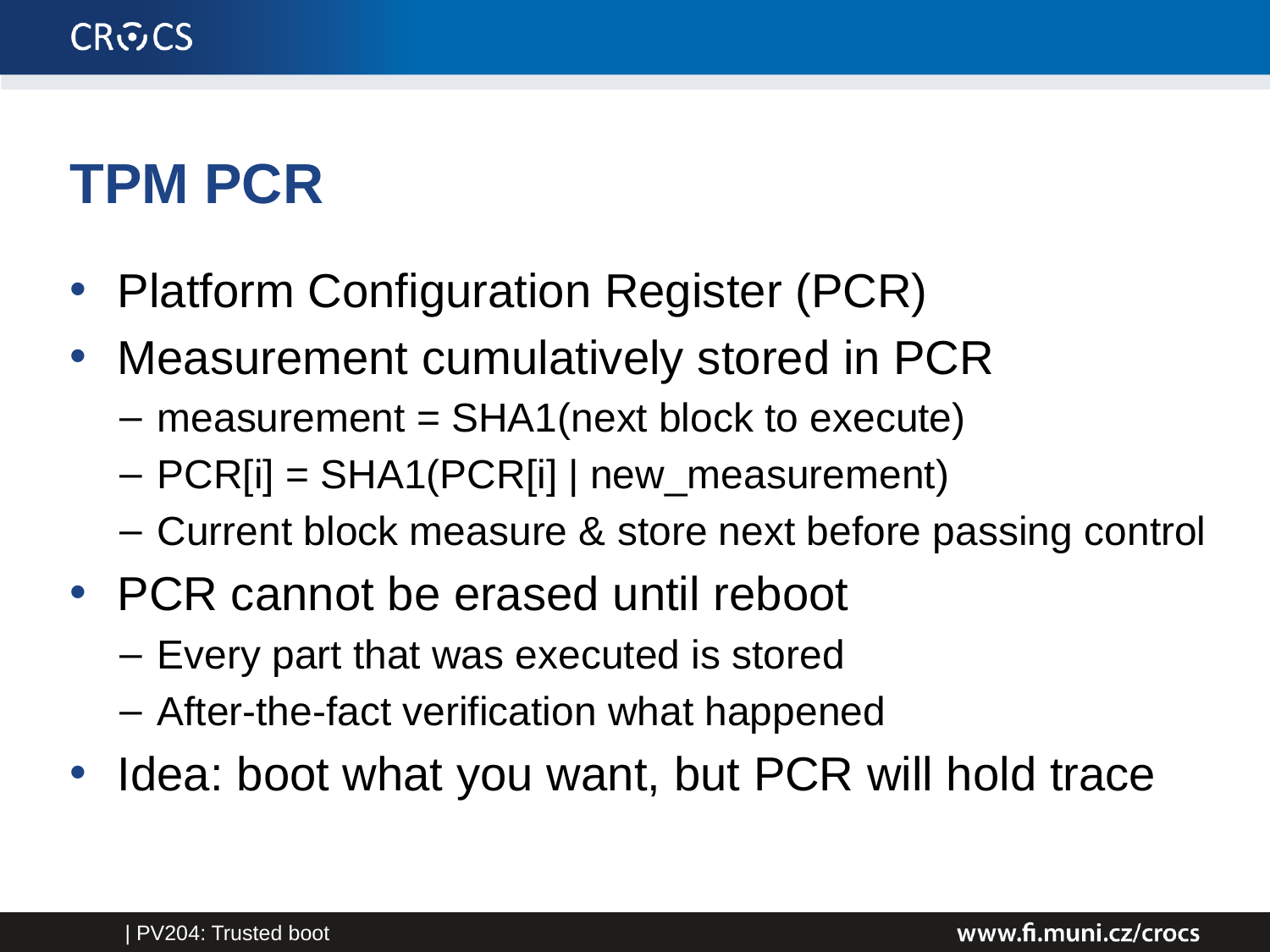

# TPM PCR
Platform Configuration Register (PCR)
Measurement cumulatively stored in PCR
measurement = SHA1(next block to execute)
PCR[i] = SHA1(PCR[i] | new_measurement)
Current block measure & store next before passing control
PCR cannot be erased until reboot
Every part that was executed is stored
After-the-fact verification what happened
Idea: boot what you want, but PCR will hold trace
| PV204: Trusted boot